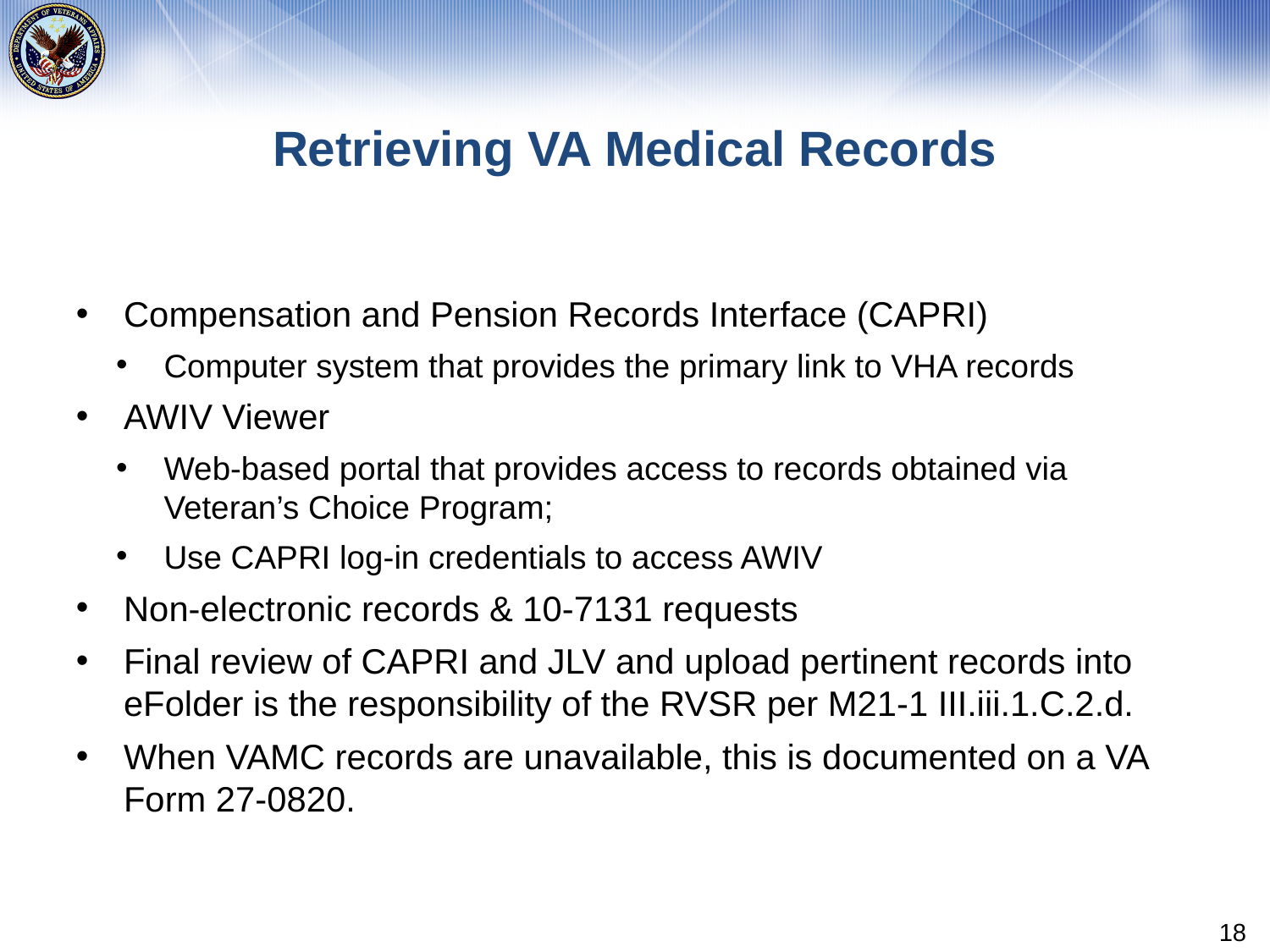

# Retrieving VA Medical Records
Compensation and Pension Records Interface (CAPRI)
Computer system that provides the primary link to VHA records
AWIV Viewer
Web-based portal that provides access to records obtained via Veteran’s Choice Program;
Use CAPRI log-in credentials to access AWIV
Non-electronic records & 10-7131 requests
Final review of CAPRI and JLV and upload pertinent records into eFolder is the responsibility of the RVSR per M21-1 III.iii.1.C.2.d.
When VAMC records are unavailable, this is documented on a VA Form 27-0820.
18